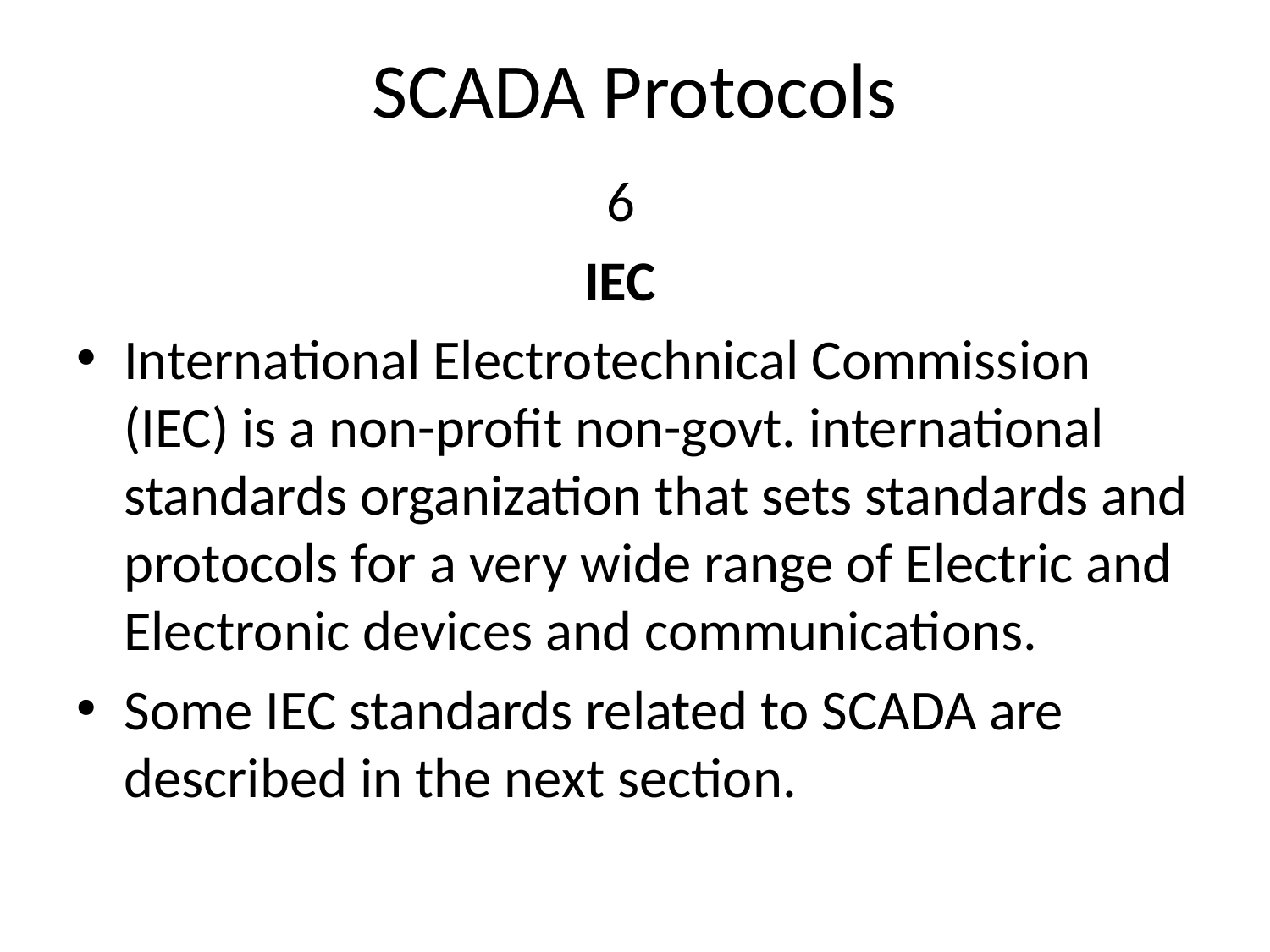

# SCADA Protocols
                                      6
                                        IEC
International Electrotechnical Commission (IEC) is a non-profit non-govt. international standards organization that sets standards and protocols for a very wide range of Electric and Electronic devices and communications.
Some IEC standards related to SCADA are described in the next section.